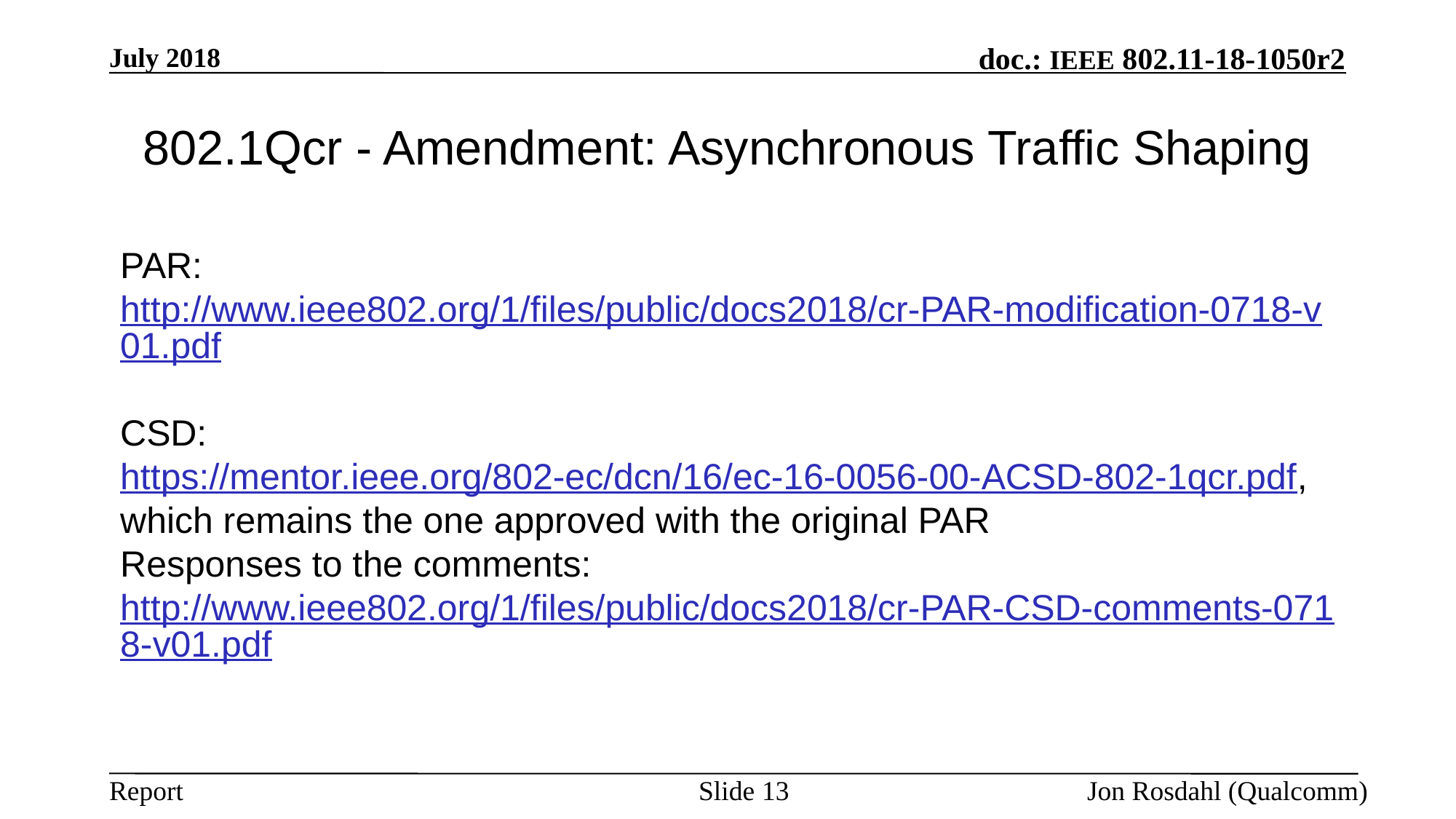

July 2018
# 802.1Qcr - Amendment: Asynchronous Traffic Shaping
PAR: http://www.ieee802.org/1/files/public/docs2018/cr-PAR-modification-0718-v01.pdf
CSD: https://mentor.ieee.org/802-ec/dcn/16/ec-16-0056-00-ACSD-802-1qcr.pdf, which remains the one approved with the original PAR
Responses to the comments: http://www.ieee802.org/1/files/public/docs2018/cr-PAR-CSD-comments-0718-v01.pdf
Slide 13
Jon Rosdahl (Qualcomm)